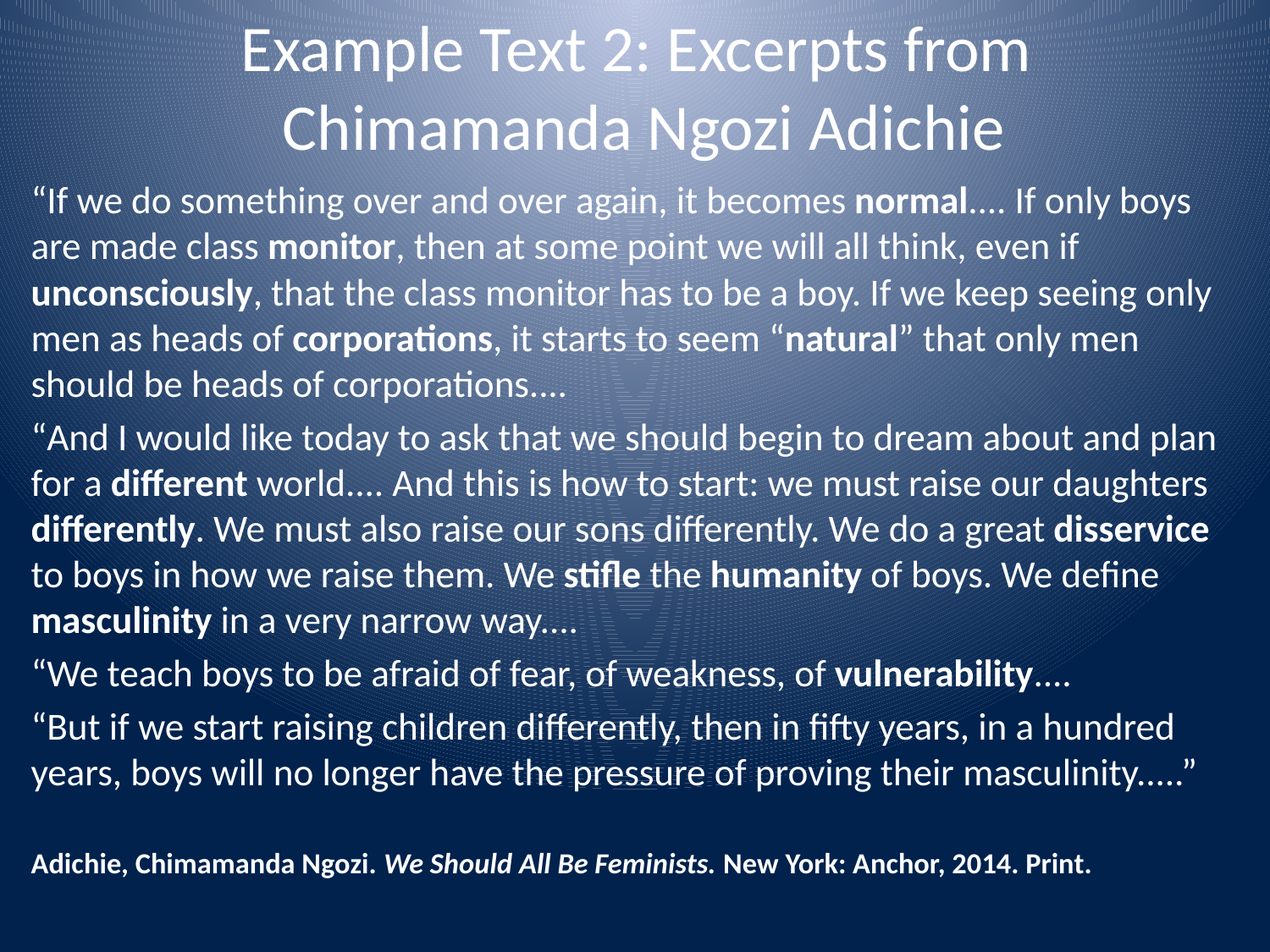

# Example Text 2: Excerpts from Chimamanda Ngozi Adichie
“If we do something over and over again, it becomes normal.... If only boys are made class monitor, then at some point we will all think, even if unconsciously, that the class monitor has to be a boy. If we keep seeing only men as heads of corporations, it starts to seem “natural” that only men should be heads of corporations....
“And I would like today to ask that we should begin to dream about and plan for a different world.... And this is how to start: we must raise our daughters differently. We must also raise our sons differently. We do a great disservice to boys in how we raise them. We stifle the humanity of boys. We define masculinity in a very narrow way....
“We teach boys to be afraid of fear, of weakness, of vulnerability....
“But if we start raising children differently, then in fifty years, in a hundred years, boys will no longer have the pressure of proving their masculinity.....”

Adichie, Chimamanda Ngozi. We Should All Be Feminists. New York: Anchor, 2014. Print.